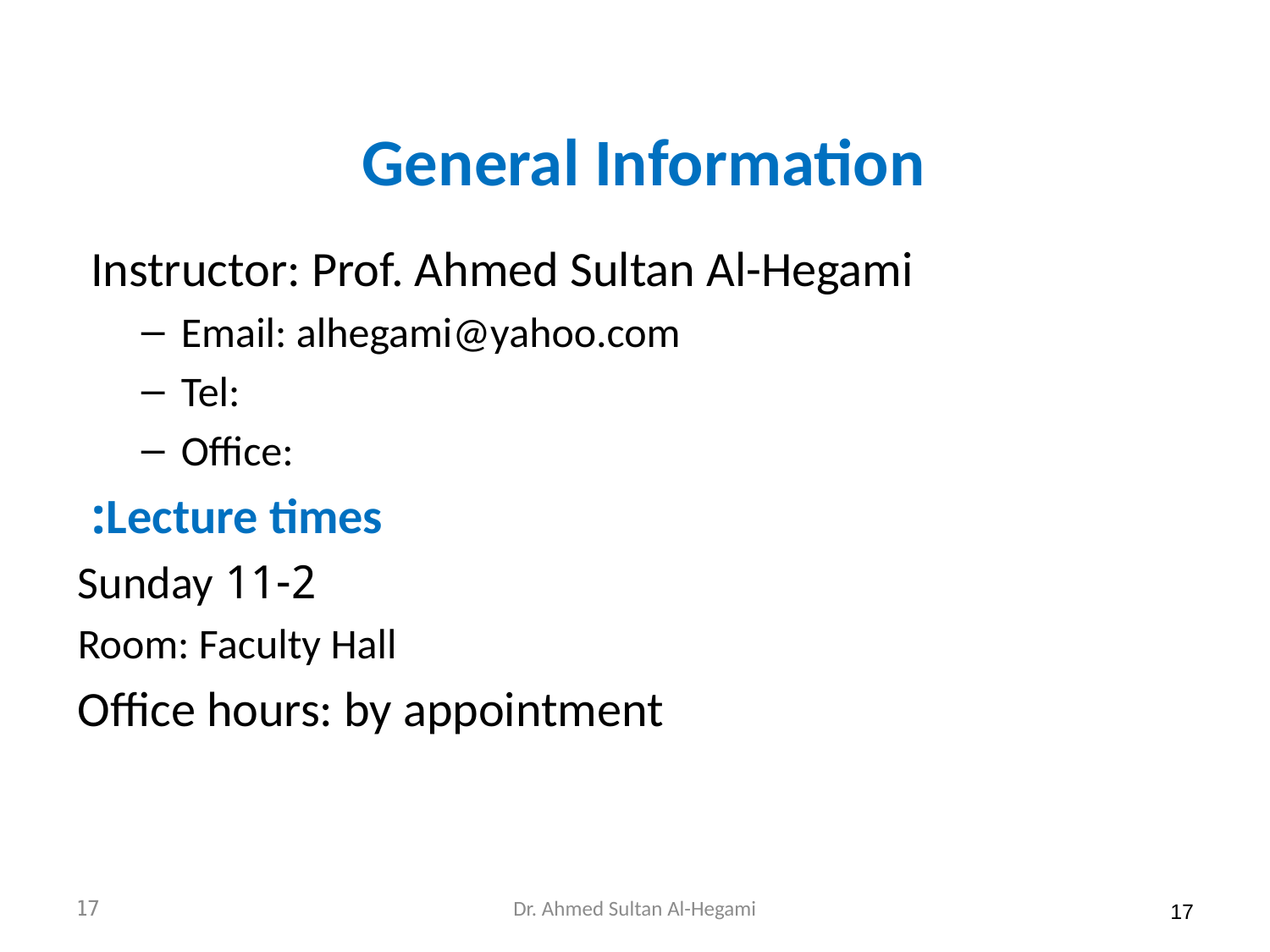

General Information
Instructor: Prof. Ahmed Sultan Al-Hegami
Email: alhegami@yahoo.com
Tel:
Office:
Lecture times:
11-2 Sunday
Room: Faculty Hall
Office hours: by appointment

17
17
Dr. Ahmed Sultan Al-Hegami